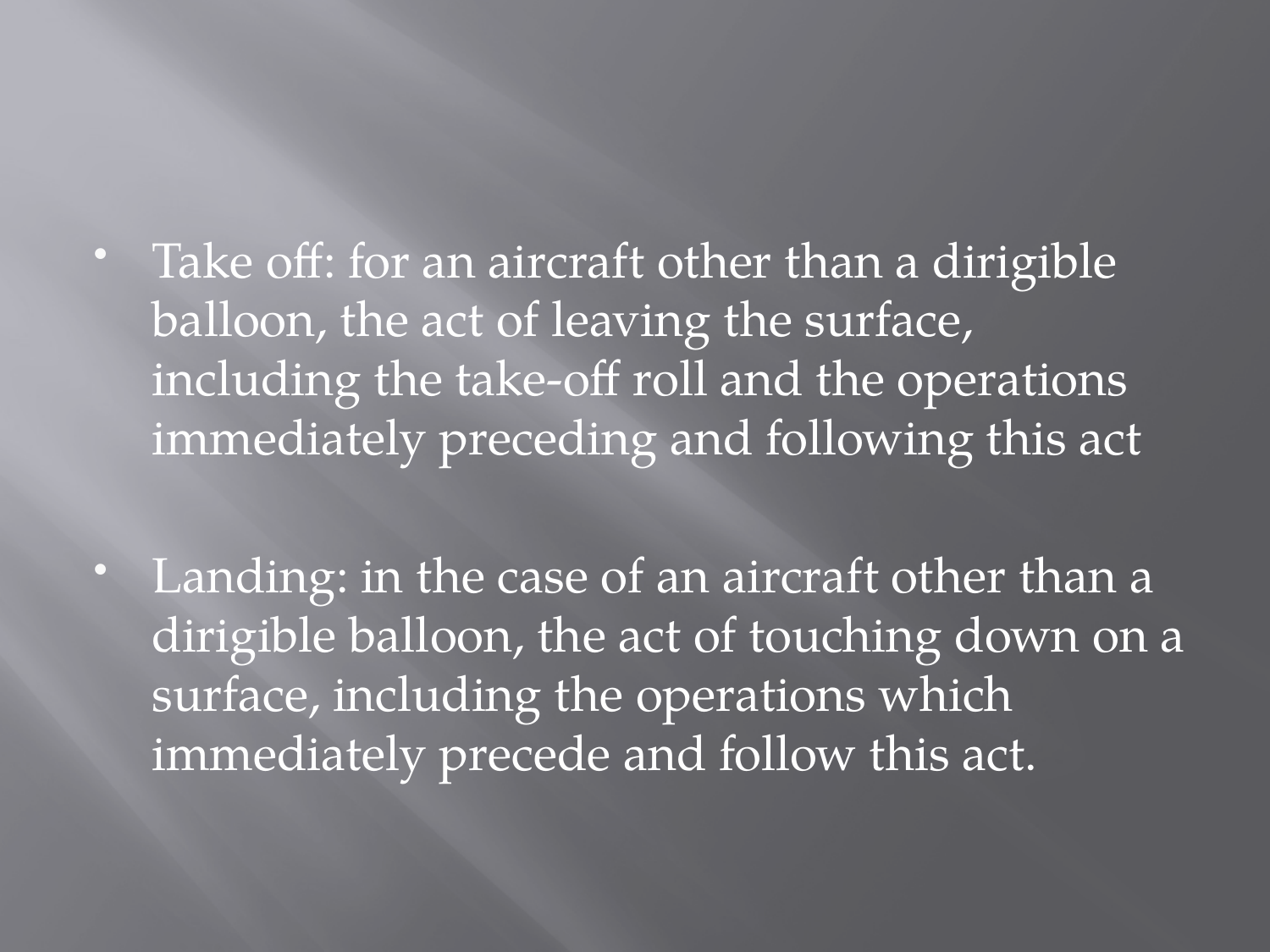

#
Take off: for an aircraft other than a dirigible balloon, the act of leaving the surface, including the take-off roll and the operations immediately preceding and following this act

Landing: in the case of an aircraft other than a dirigible balloon, the act of touching down on a surface, including the operations which immediately precede and follow this act.